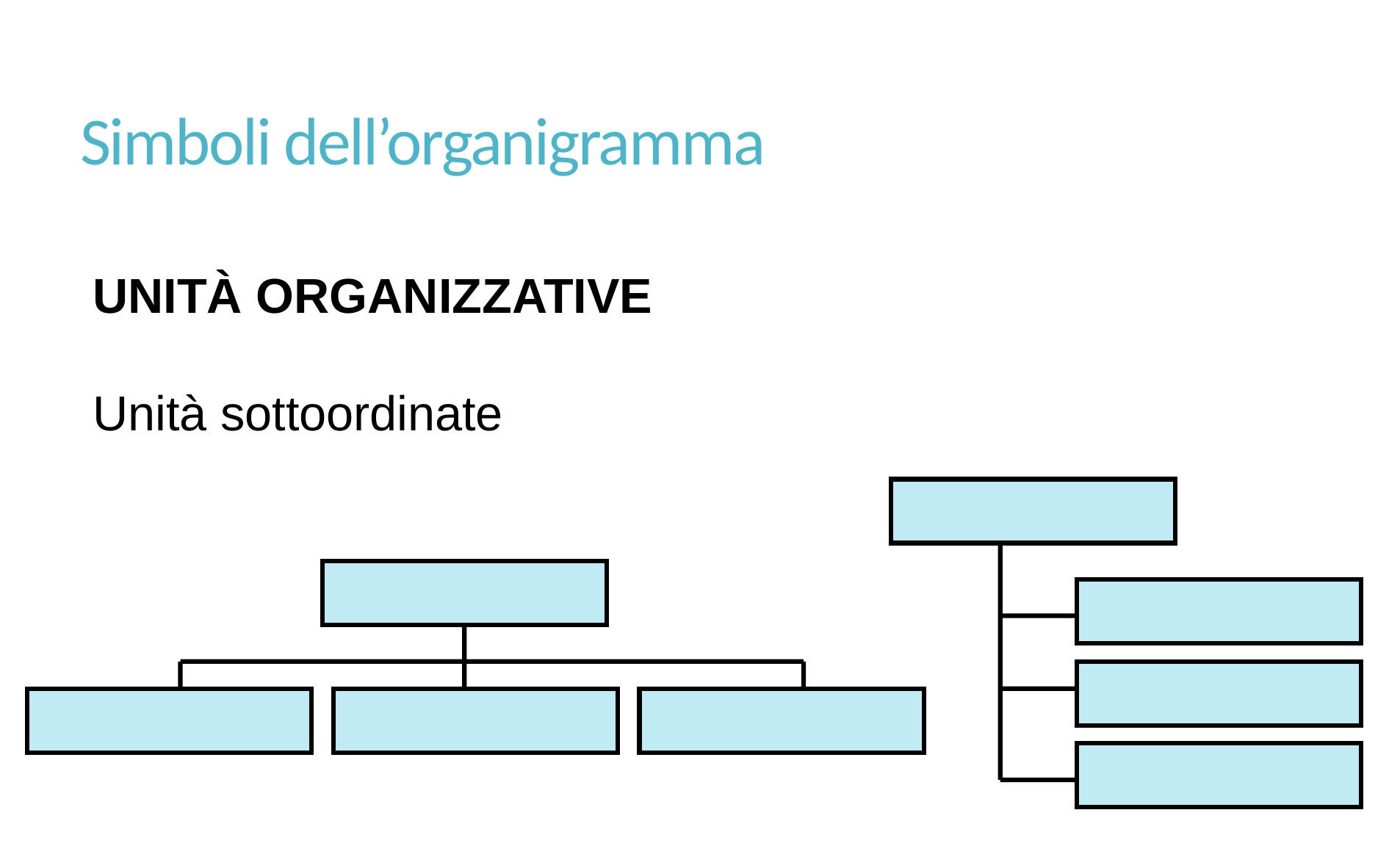

# Simboli dell’organigramma
UNITÀ ORGANIZZATIVE

Unità sottoordinate